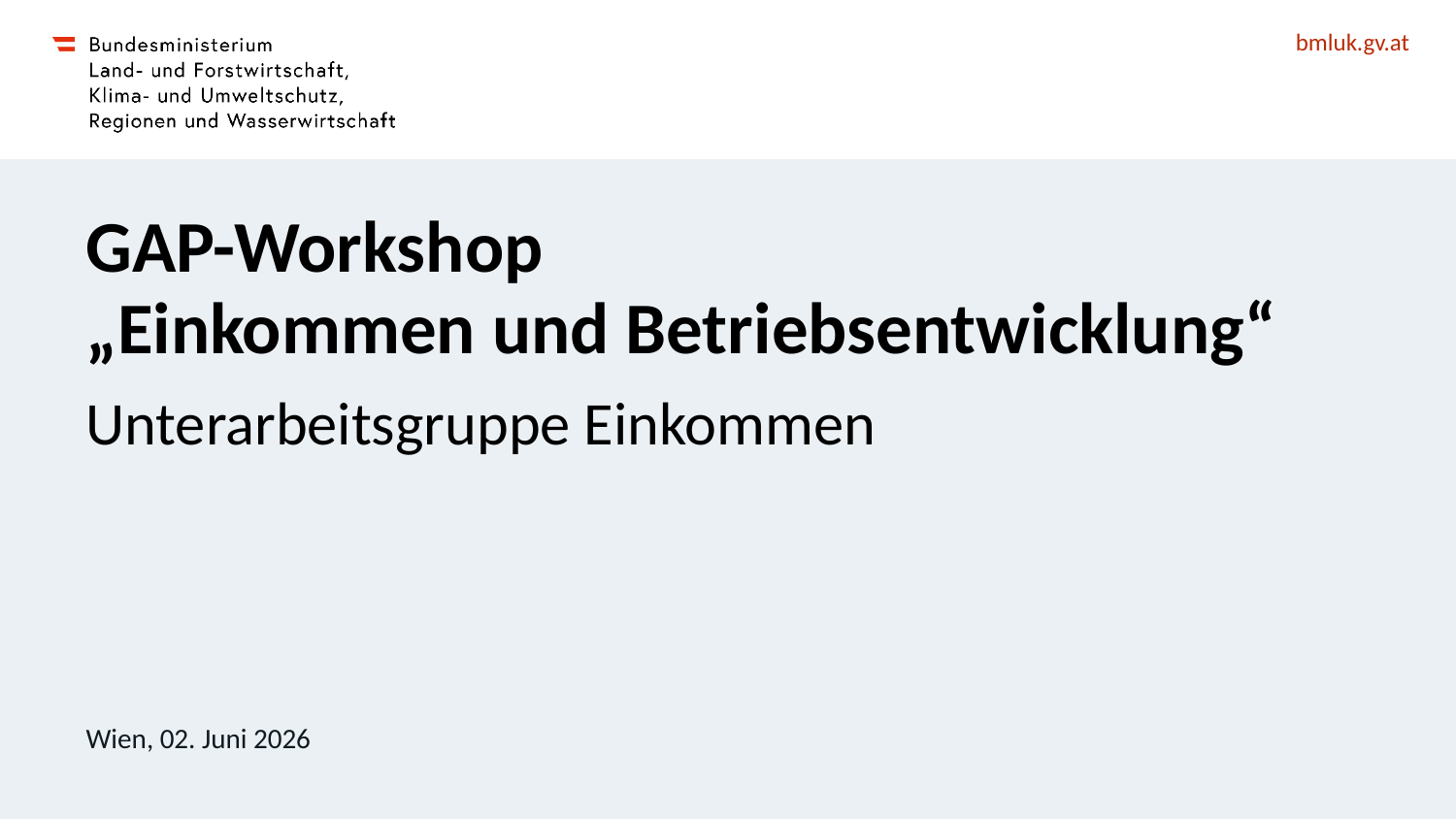

# GAP-Workshop „Einkommen und Betriebsentwicklung“
Unterarbeitsgruppe Einkommen
Wien, 02. Juni 2026